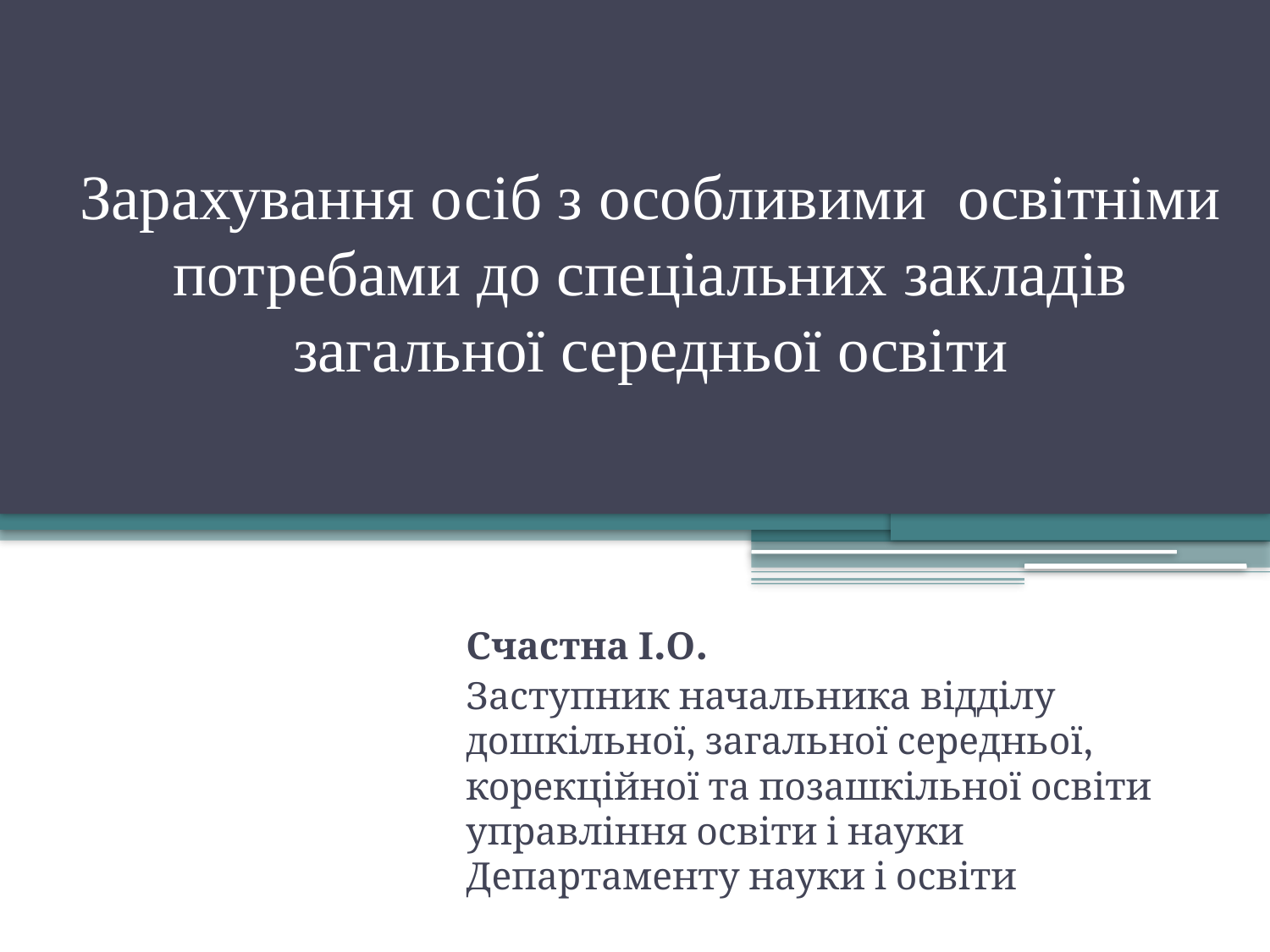

# Зарахування осіб з особливими  освітніми потребами до спеціальних закладів загальної середньої освіти
Счастна І.О.
Заступник начальника відділу дошкільної, загальної середньої, корекційної та позашкільної освіти управління освіти і науки Департаменту науки і освіти